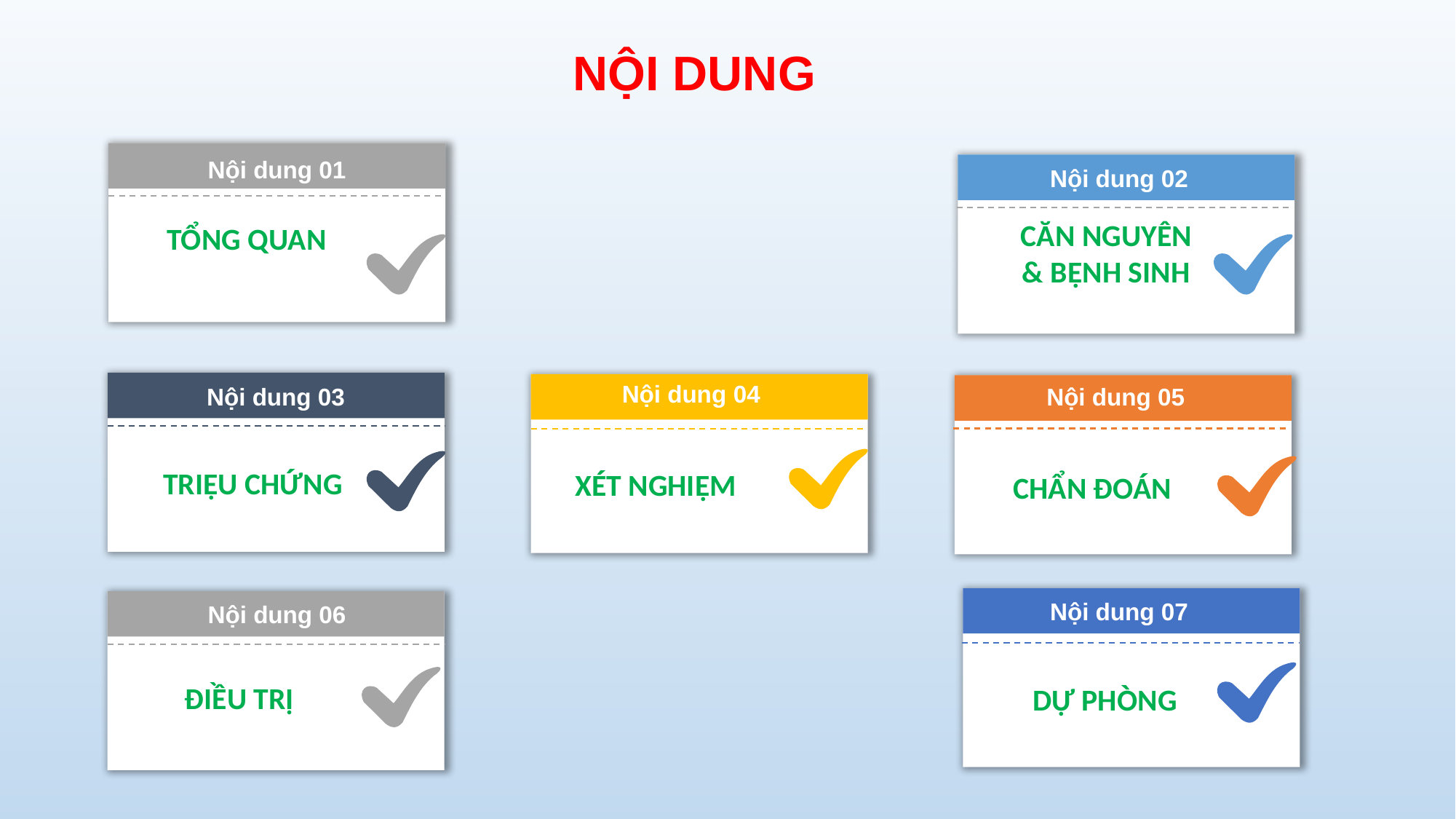

NỘI DUNG

Nội dung 01

Nội dung 02
CĂN NGUYÊN & BỆNH SINH
TỔNG QUAN

Nội dung 04

Nội dung 03
Nội dung 05

TRIỆU CHỨNG
XÉT NGHIỆM
CHẨN ĐOÁN

Nội dung 07

Nội dung 06

ĐIỀU TRỊ
DỰ PHÒNG